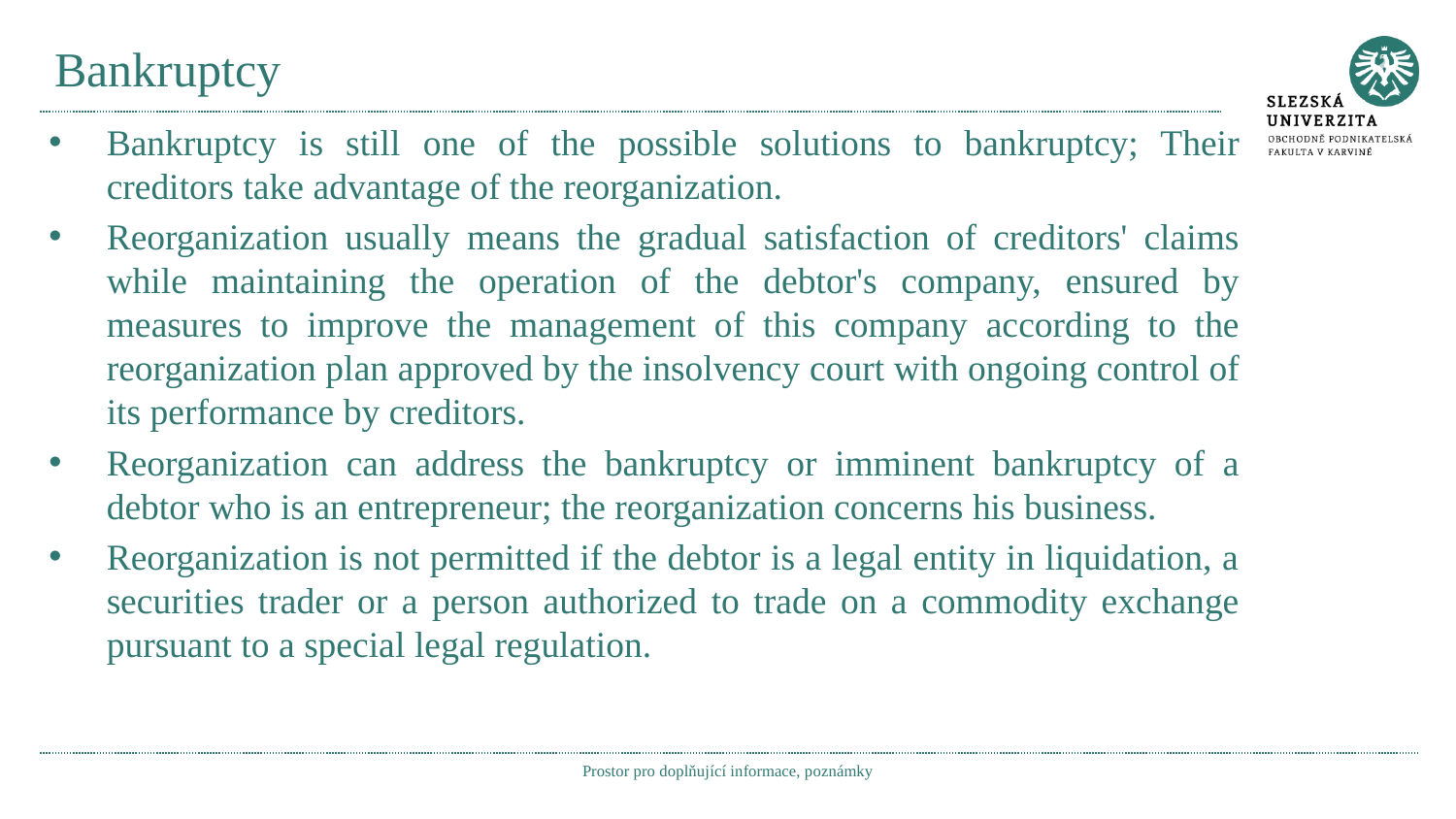

# Bankruptcy
Bankruptcy is still one of the possible solutions to bankruptcy; Their creditors take advantage of the reorganization.
Reorganization usually means the gradual satisfaction of creditors' claims while maintaining the operation of the debtor's company, ensured by measures to improve the management of this company according to the reorganization plan approved by the insolvency court with ongoing control of its performance by creditors.
Reorganization can address the bankruptcy or imminent bankruptcy of a debtor who is an entrepreneur; the reorganization concerns his business.
Reorganization is not permitted if the debtor is a legal entity in liquidation, a securities trader or a person authorized to trade on a commodity exchange pursuant to a special legal regulation.
Prostor pro doplňující informace, poznámky